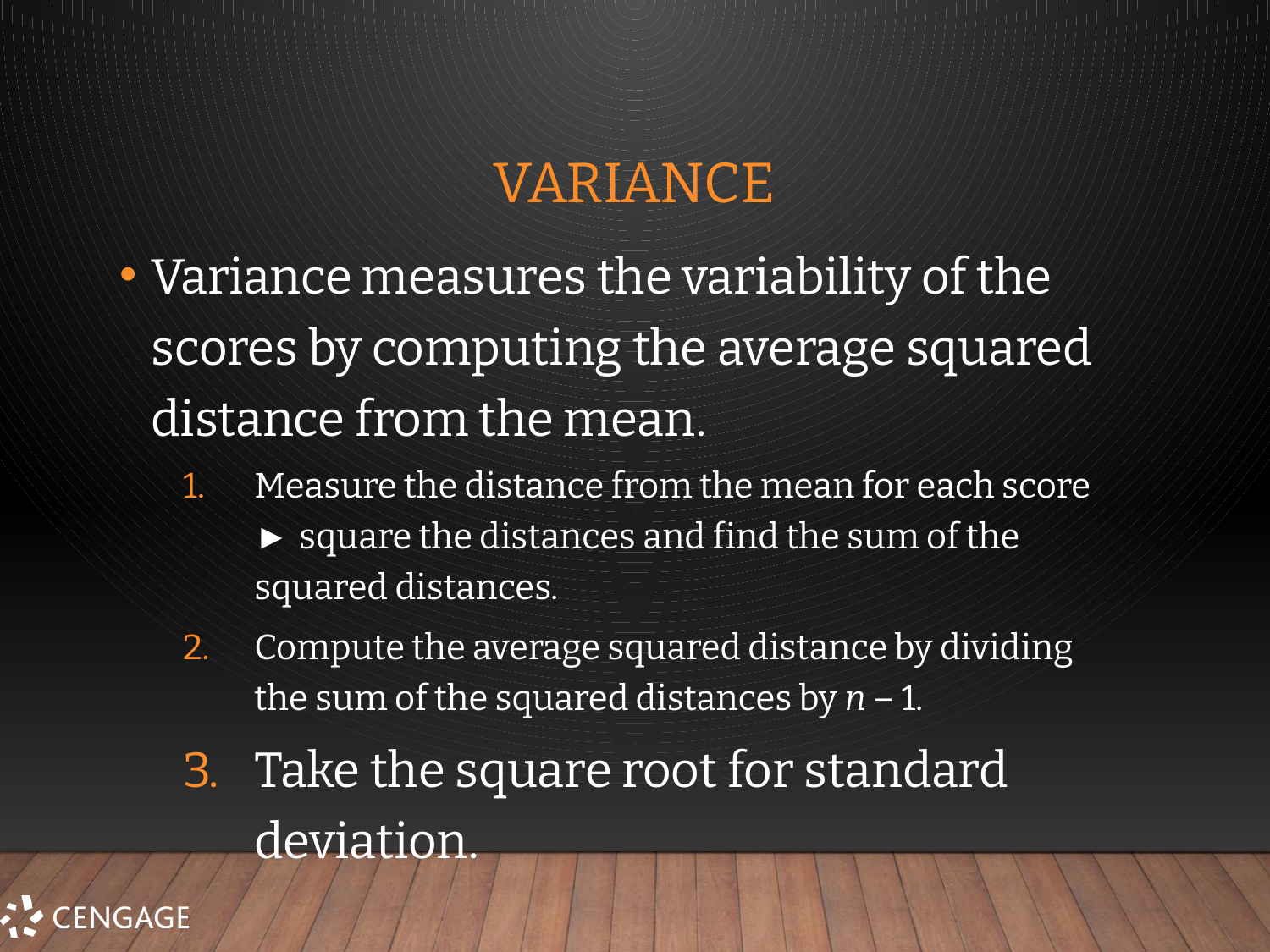

# Variance
Variance measures the variability of the scores by computing the average squared distance from the mean.
Measure the distance from the mean for each score ► square the distances and find the sum of the squared distances.
Compute the average squared distance by dividing the sum of the squared distances by n – 1.
Take the square root for standard deviation.